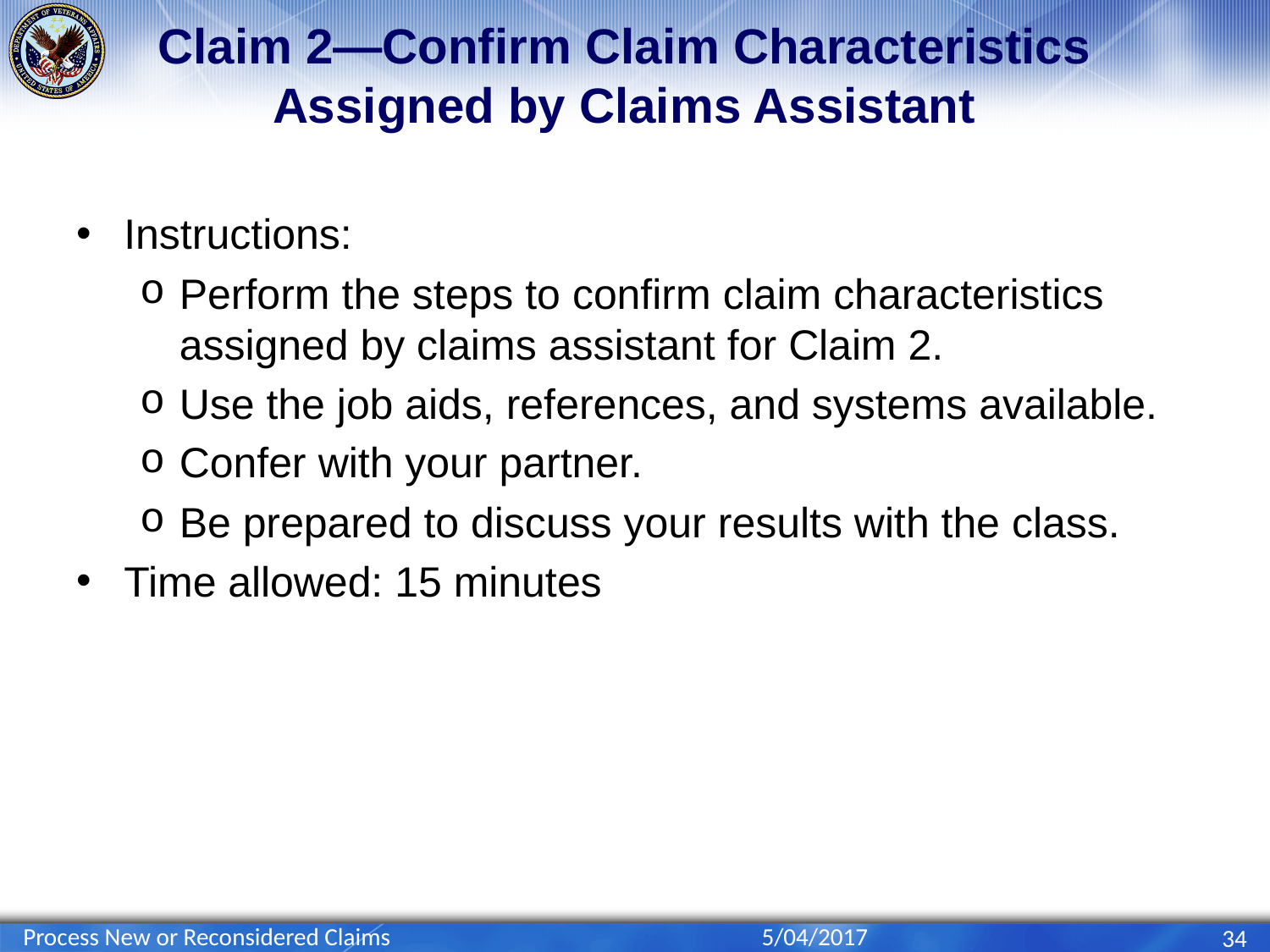

# Claim 2—Confirm Claim Characteristics Assigned by Claims Assistant
Instructions:
Perform the steps to confirm claim characteristics assigned by claims assistant for Claim 2.
Use the job aids, references, and systems available.
Confer with your partner.
Be prepared to discuss your results with the class.
Time allowed: 15 minutes
Process New or Reconsidered Claims
5/04/2017
34